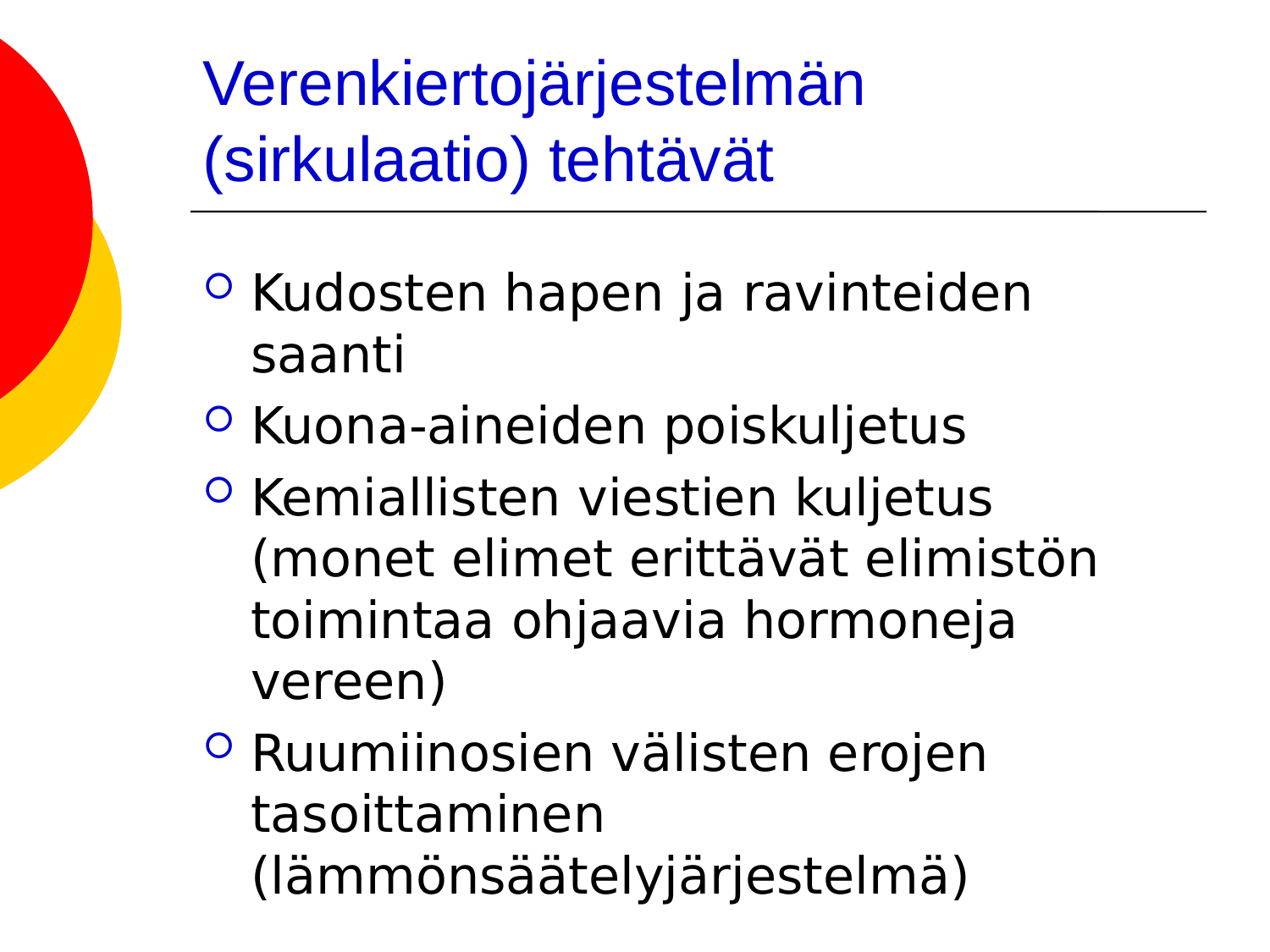

# Verenkiertojärjestelmän (sirkulaatio) tehtävät
Kudosten hapen ja ravinteiden saanti
Kuona-aineiden poiskuljetus
Kemiallisten viestien kuljetus (monet elimet erittävät elimistön toimintaa ohjaavia hormoneja vereen)
Ruumiinosien välisten erojen tasoittaminen (lämmönsäätelyjärjestelmä)